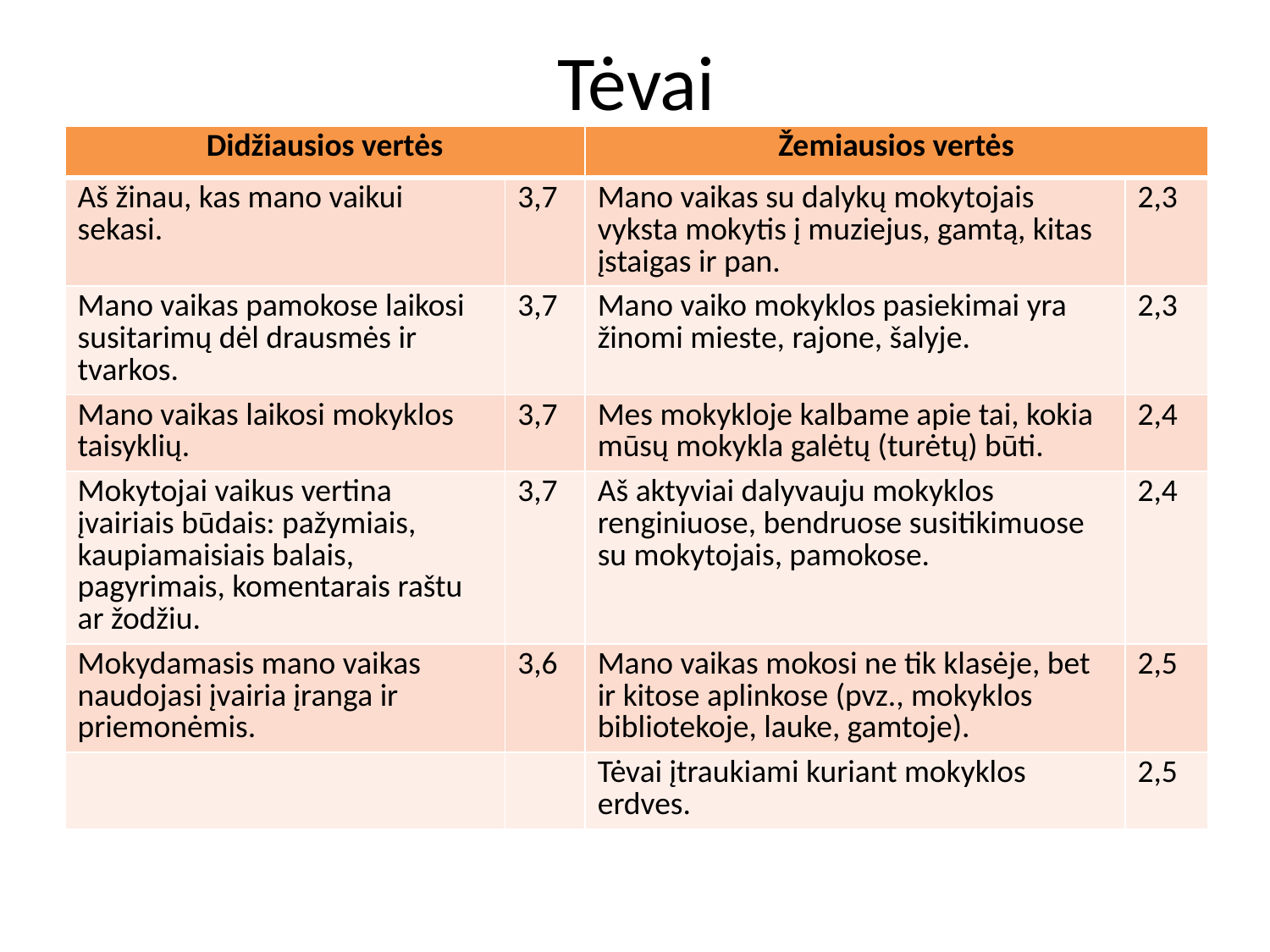

# Tėvai
| Didžiausios vertės |  | Žemiausios vertės |  |
| --- | --- | --- | --- |
| Aš žinau, kas mano vaikui sekasi. | 3,7 | Mano vaikas su dalykų mokytojais vyksta mokytis į muziejus, gamtą, kitas įstaigas ir pan. | 2,3 |
| Mano vaikas pamokose laikosi susitarimų dėl drausmės ir tvarkos. | 3,7 | Mano vaiko mokyklos pasiekimai yra žinomi mieste, rajone, šalyje. | 2,3 |
| Mano vaikas laikosi mokyklos taisyklių. | 3,7 | Mes mokykloje kalbame apie tai, kokia mūsų mokykla galėtų (turėtų) būti. | 2,4 |
| Mokytojai vaikus vertina įvairiais būdais: pažymiais, kaupiamaisiais balais, pagyrimais, komentarais raštu ar žodžiu. | 3,7 | Aš aktyviai dalyvauju mokyklos renginiuose, bendruose susitikimuose su mokytojais, pamokose. | 2,4 |
| Mokydamasis mano vaikas naudojasi įvairia įranga ir priemonėmis. | 3,6 | Mano vaikas mokosi ne tik klasėje, bet ir kitose aplinkose (pvz., mokyklos bibliotekoje, lauke, gamtoje). | 2,5 |
|  |  | Tėvai įtraukiami kuriant mokyklos erdves. | 2,5 |